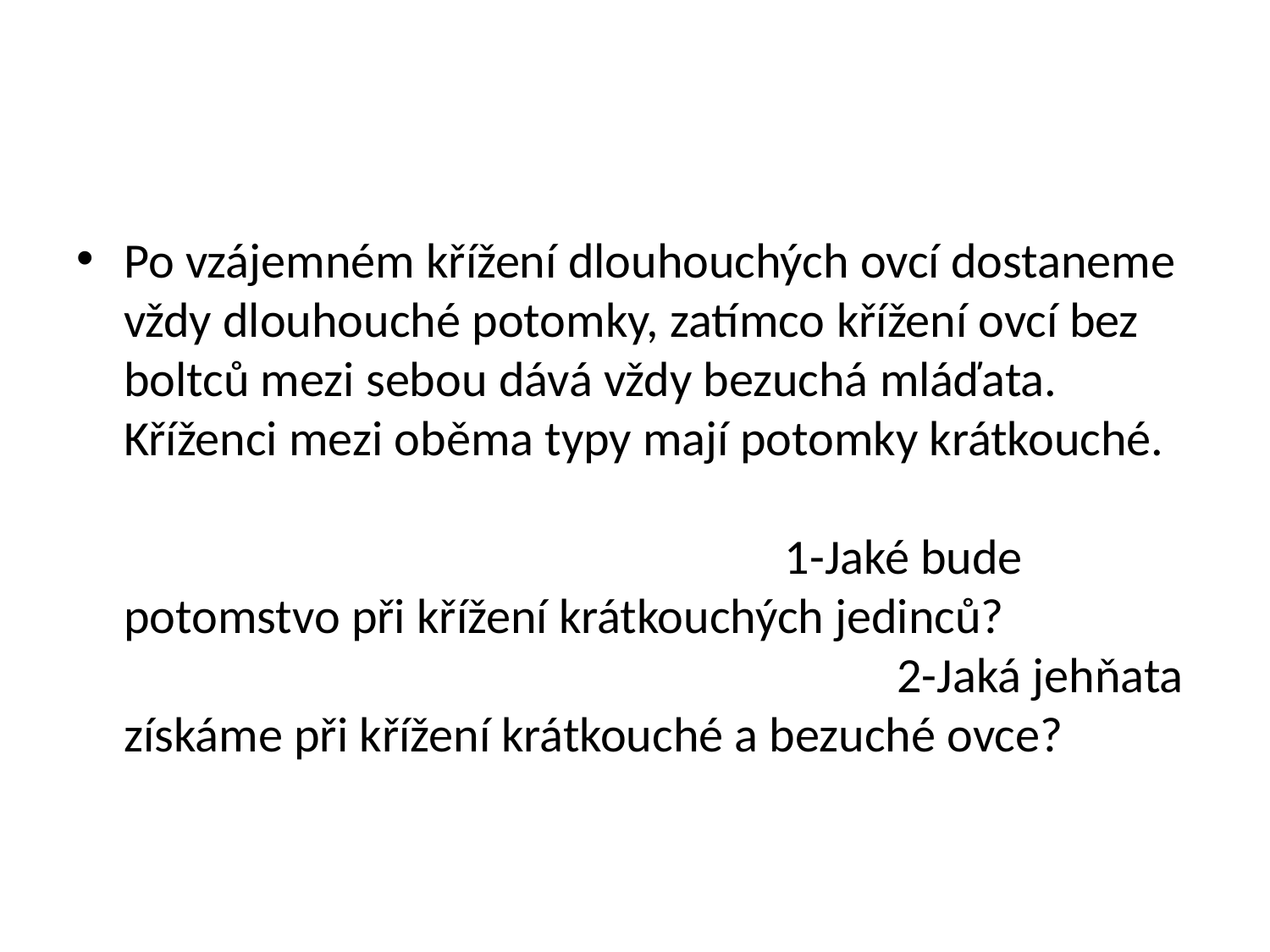

#
Po vzájemném křížení dlouhouchých ovcí dostaneme vždy dlouhouché potomky, zatímco křížení ovcí bez boltců mezi sebou dává vždy bezuchá mláďata. Kříženci mezi oběma typy mají potomky krátkouché.                                                                                                                                                              1-Jaké bude potomstvo při křížení krátkouchých jedinců?                                                                                      2-Jaká jehňata získáme při křížení krátkouché a bezuché ovce?